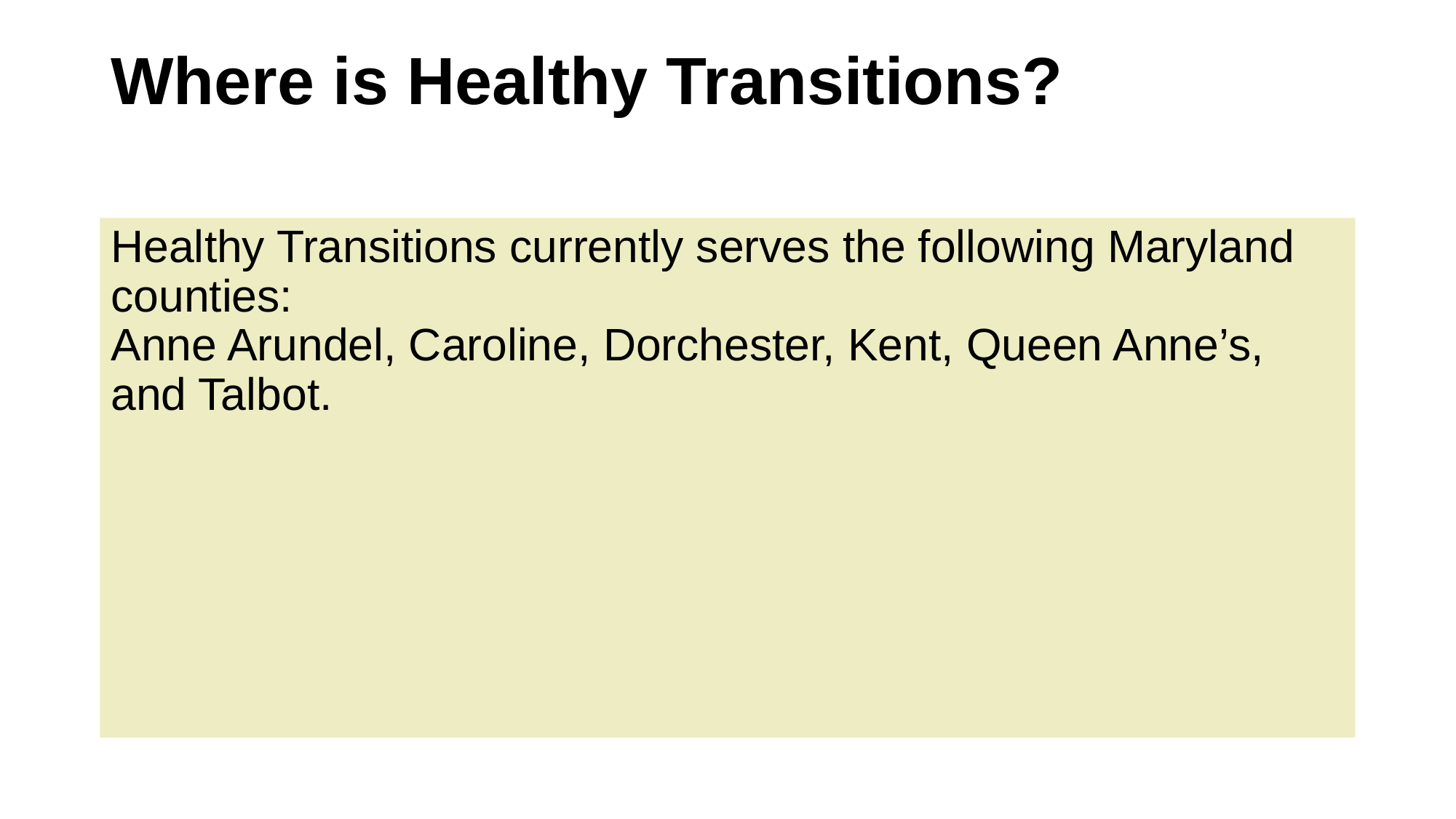

# Where is Healthy Transitions?
Healthy Transitions currently serves the following Maryland counties:
Anne Arundel, Caroline, Dorchester, Kent, Queen Anne’s, and Talbot.